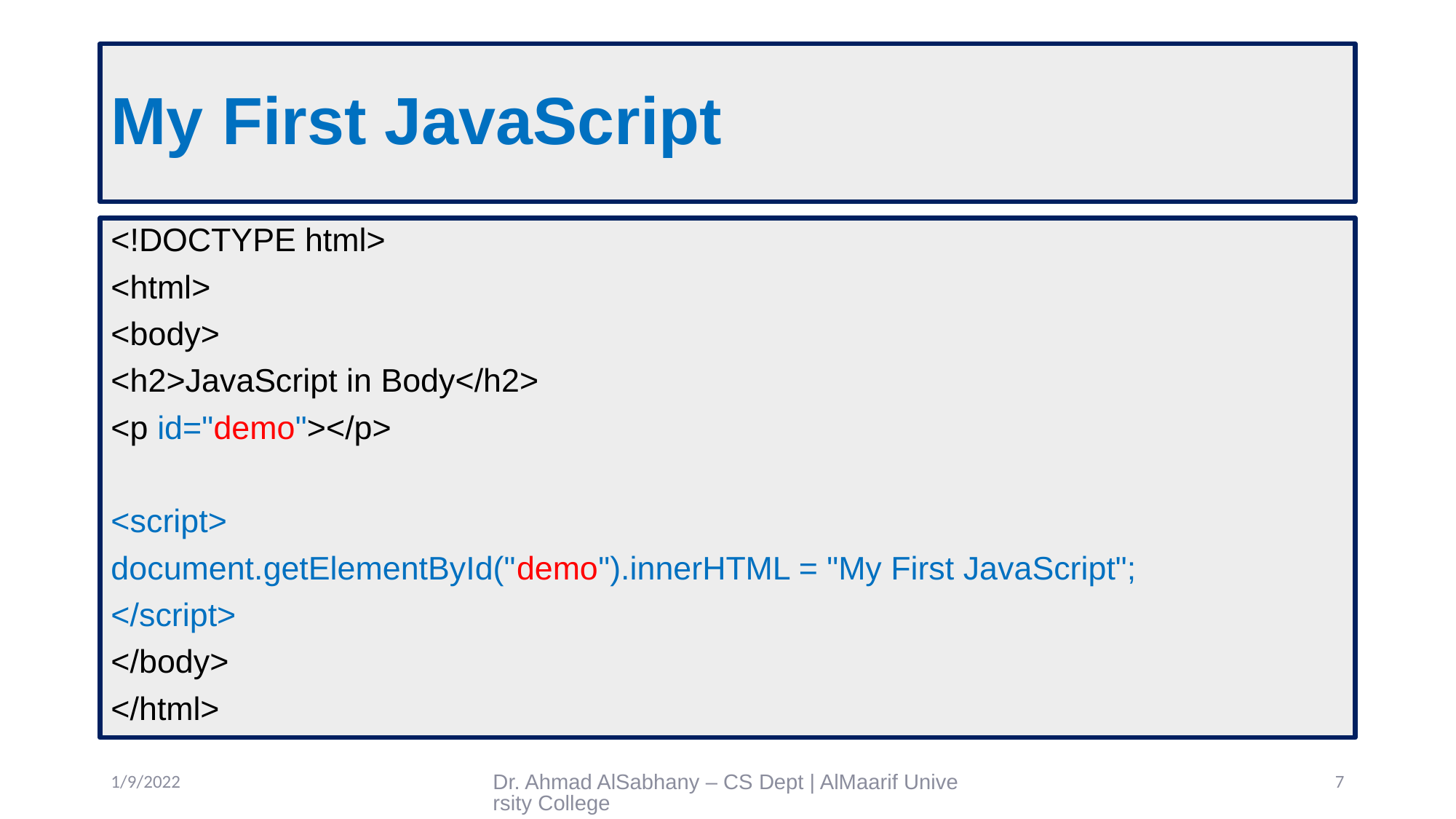

# My First JavaScript
<!DOCTYPE html>
<html>
<body>
<h2>JavaScript in Body</h2>
<p id="demo"></p>

<script>
document.getElementById("demo").innerHTML = "My First JavaScript";
</script>
</body>
</html>
1/9/2022
Dr. Ahmad AlSabhany – CS Dept | AlMaarif University College
7